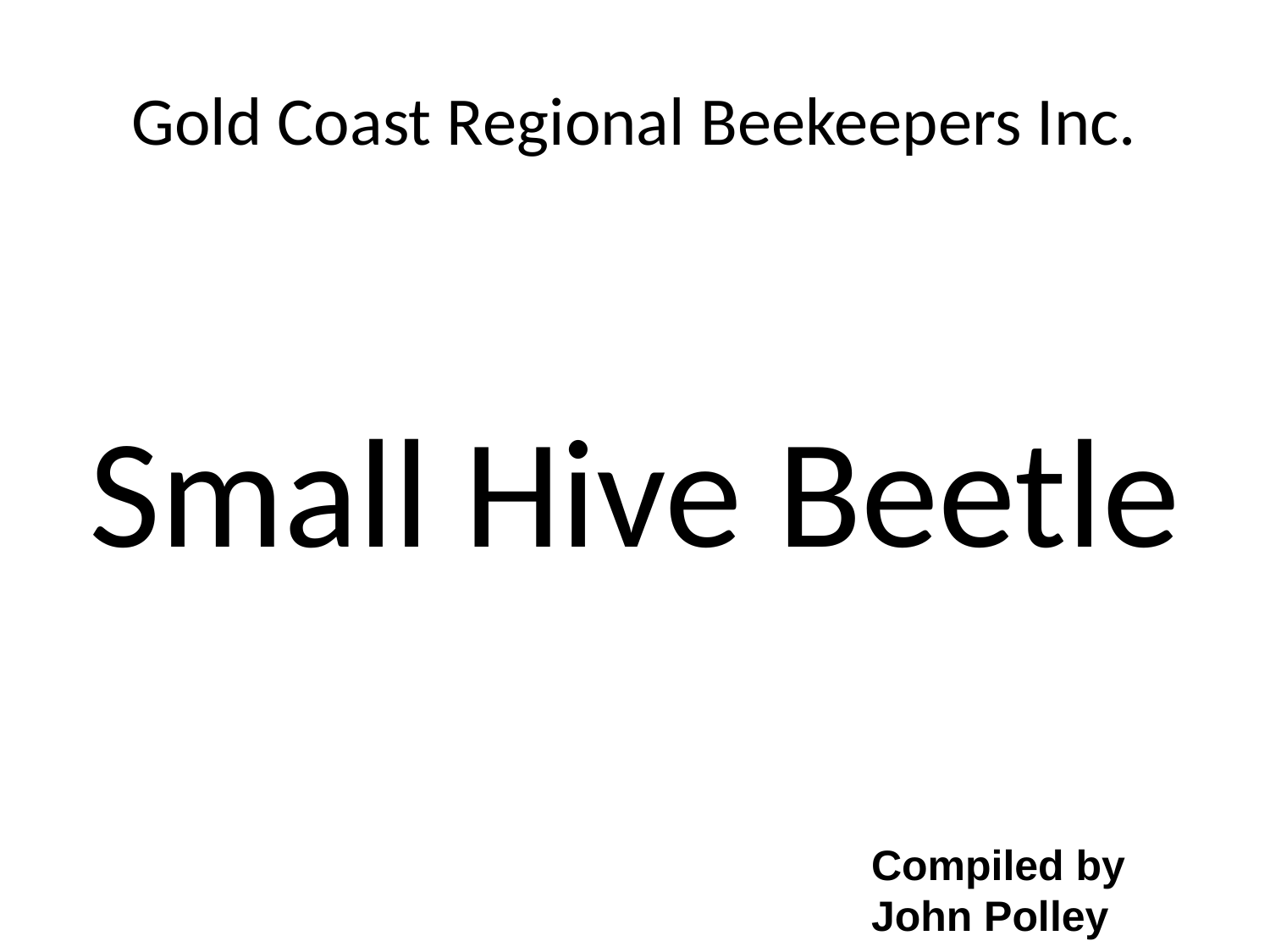

# Gold Coast Regional Beekeepers Inc.
Small Hive Beetle
Compiled by John Polley